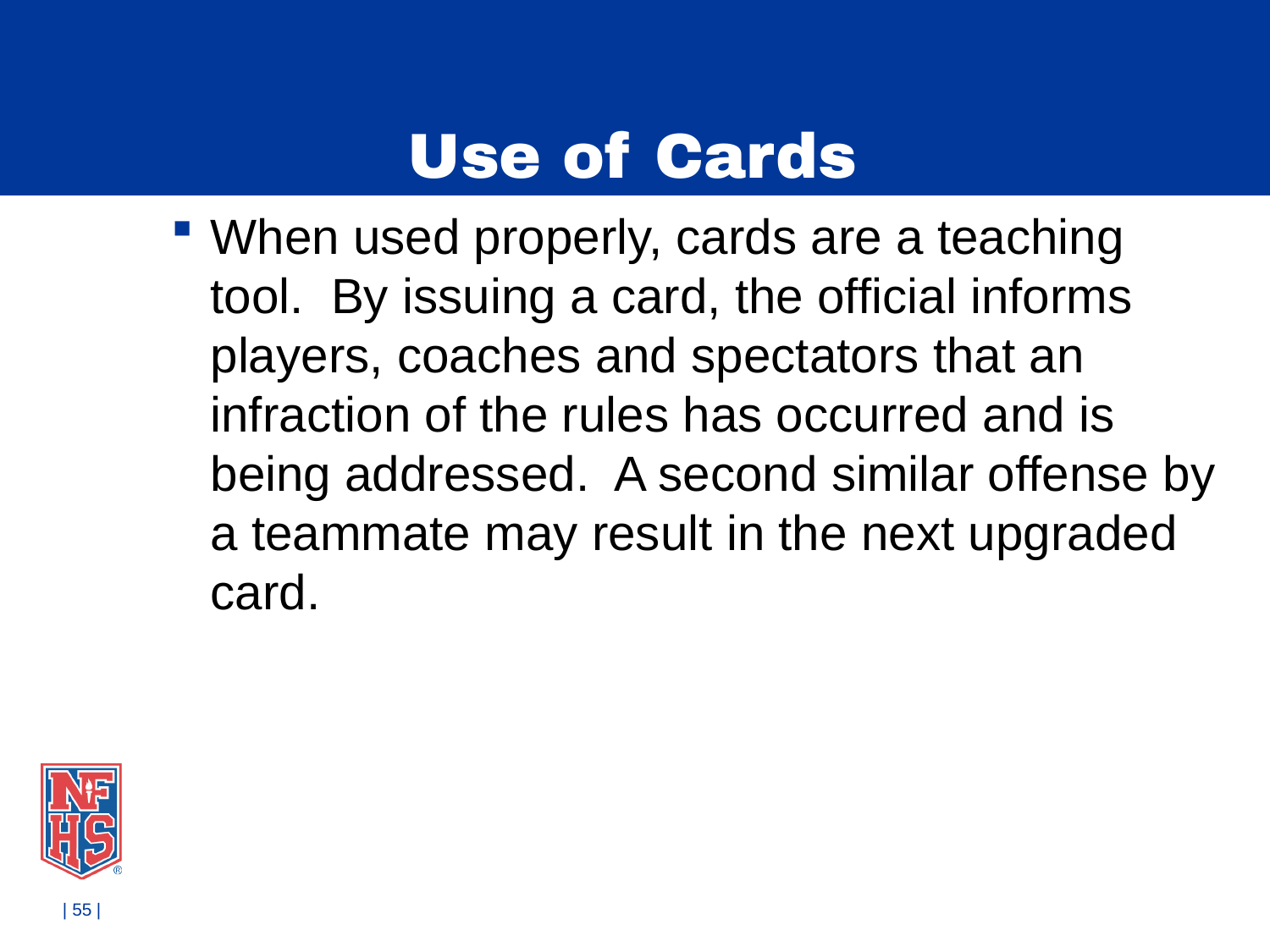

# Use of Cards
When used properly, cards are a teaching tool.  By issuing a card, the official informs players, coaches and spectators that an infraction of the rules has occurred and is being addressed.  A second similar offense by a teammate may result in the next upgraded card.

| 55 |